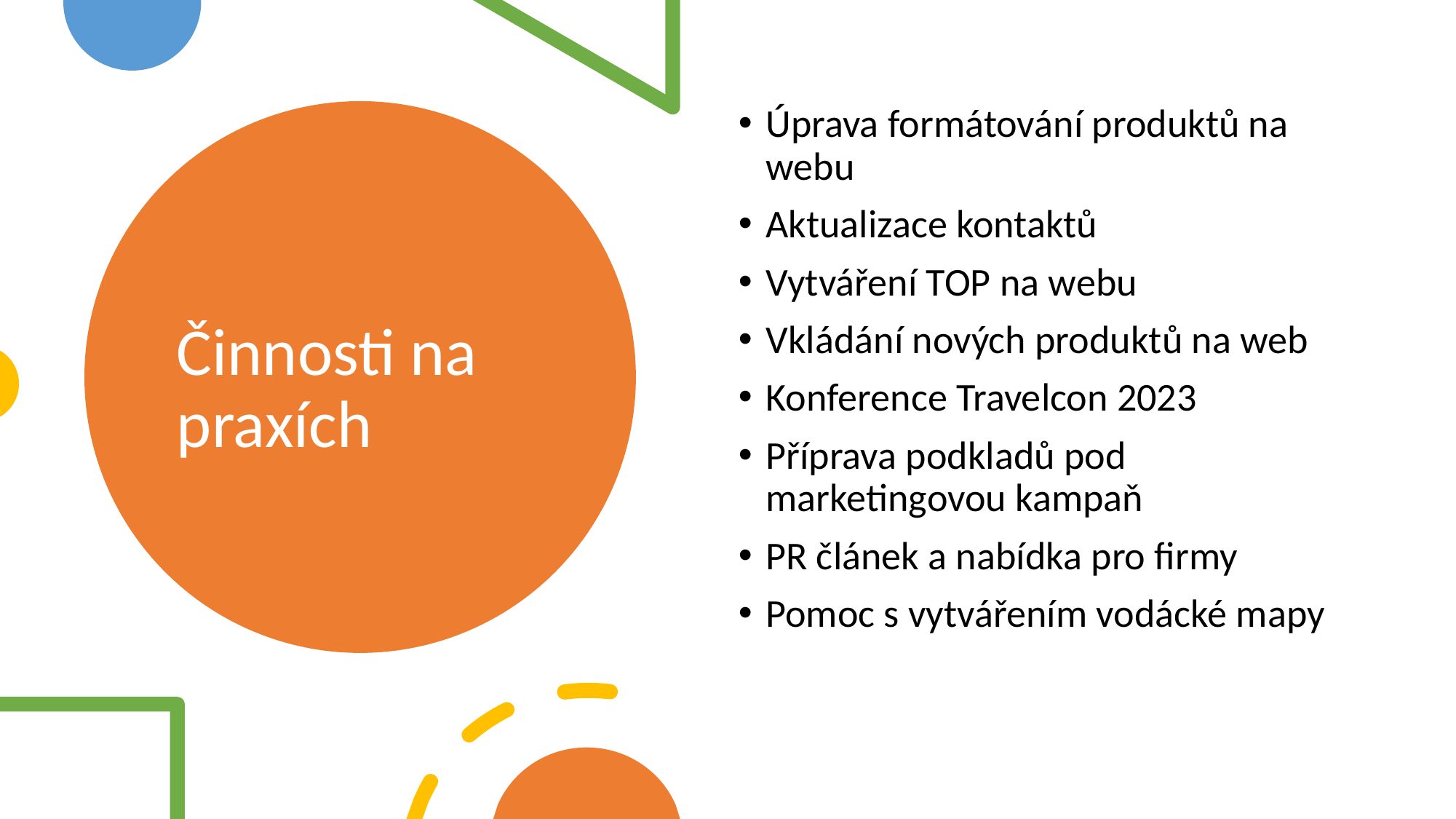

Úprava formátování produktů na webu
Aktualizace kontaktů
Vytváření TOP na webu
Vkládání nových produktů na web
Konference Travelcon 2023
Příprava podkladů pod marketingovou kampaň
PR článek a nabídka pro firmy
Pomoc s vytvářením vodácké mapy

# Činnosti na praxích